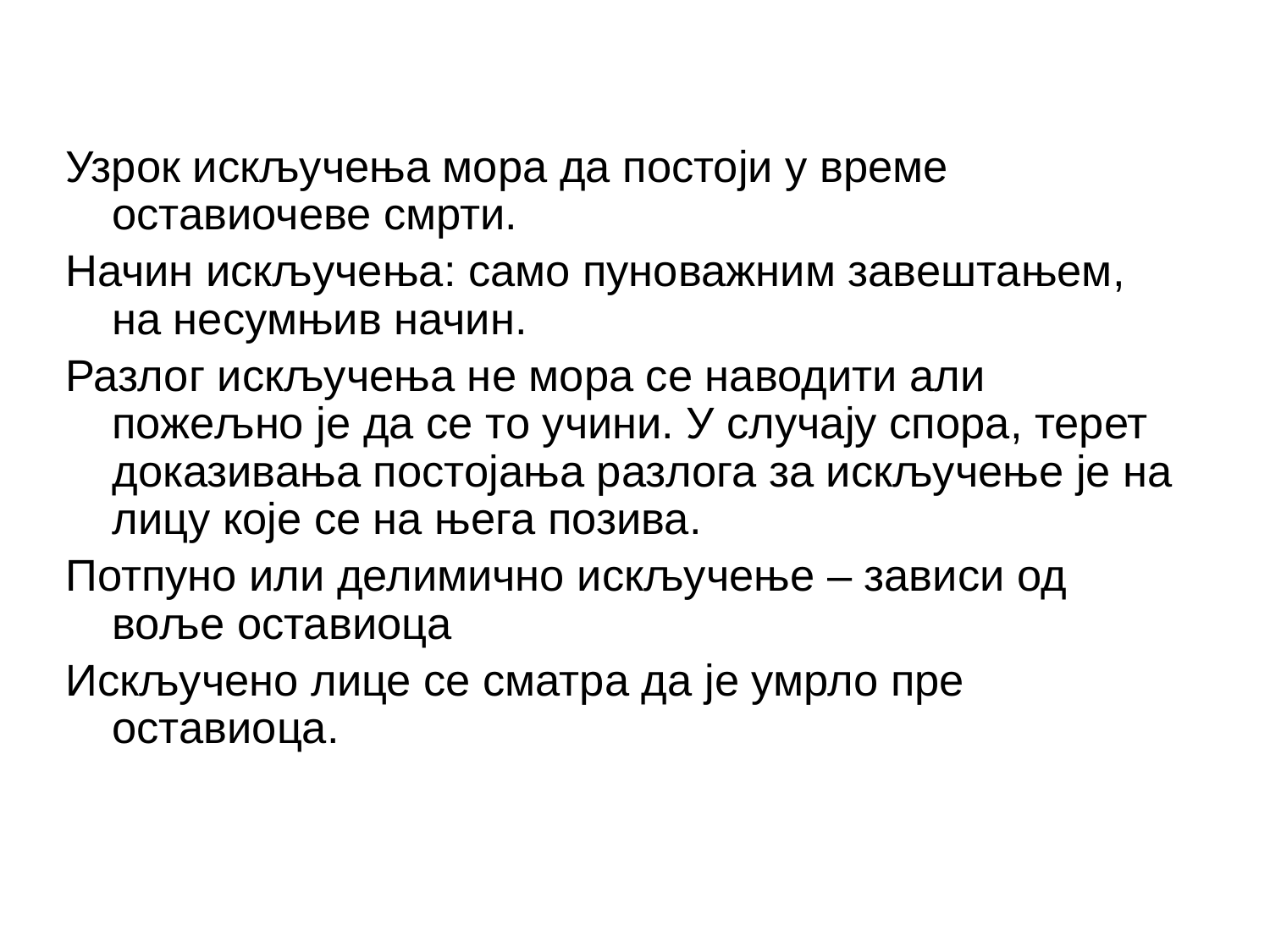

Узрок искључења мора да постоји у време оставиочеве смрти.
Начин искључења: само пуноважним завештањем, на несумњив начин.
Разлог искључења не мора се наводити али пожељно је да се то учини. У случају спора, терет доказивања постојања разлога за искључење је на лицу које се на њега позива.
Потпуно или делимично искључење – зависи од воље оставиоца
Искључено лице се сматра да је умрло пре оставиоца.